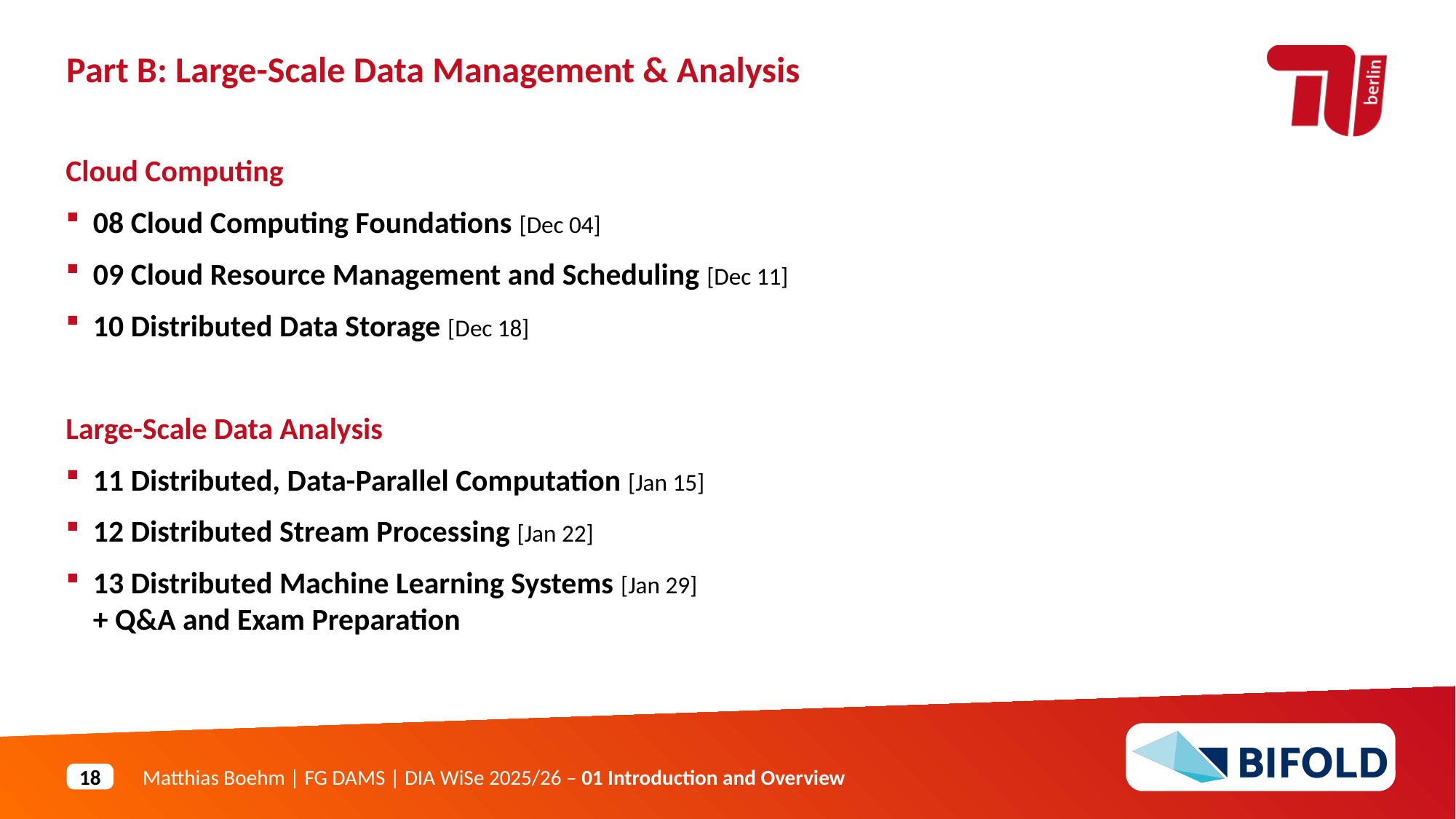

Part B: Large-Scale Data Management & Analysis
Cloud Computing
08 Cloud Computing Foundations [Dec 04]
09 Cloud Resource Management and Scheduling [Dec 11]
10 Distributed Data Storage [Dec 18]

Large-Scale Data Analysis
11 Distributed, Data-Parallel Computation [Jan 15]
12 Distributed Stream Processing [Jan 22]
13 Distributed Machine Learning Systems [Jan 29]
+ Q&A and Exam Preparation